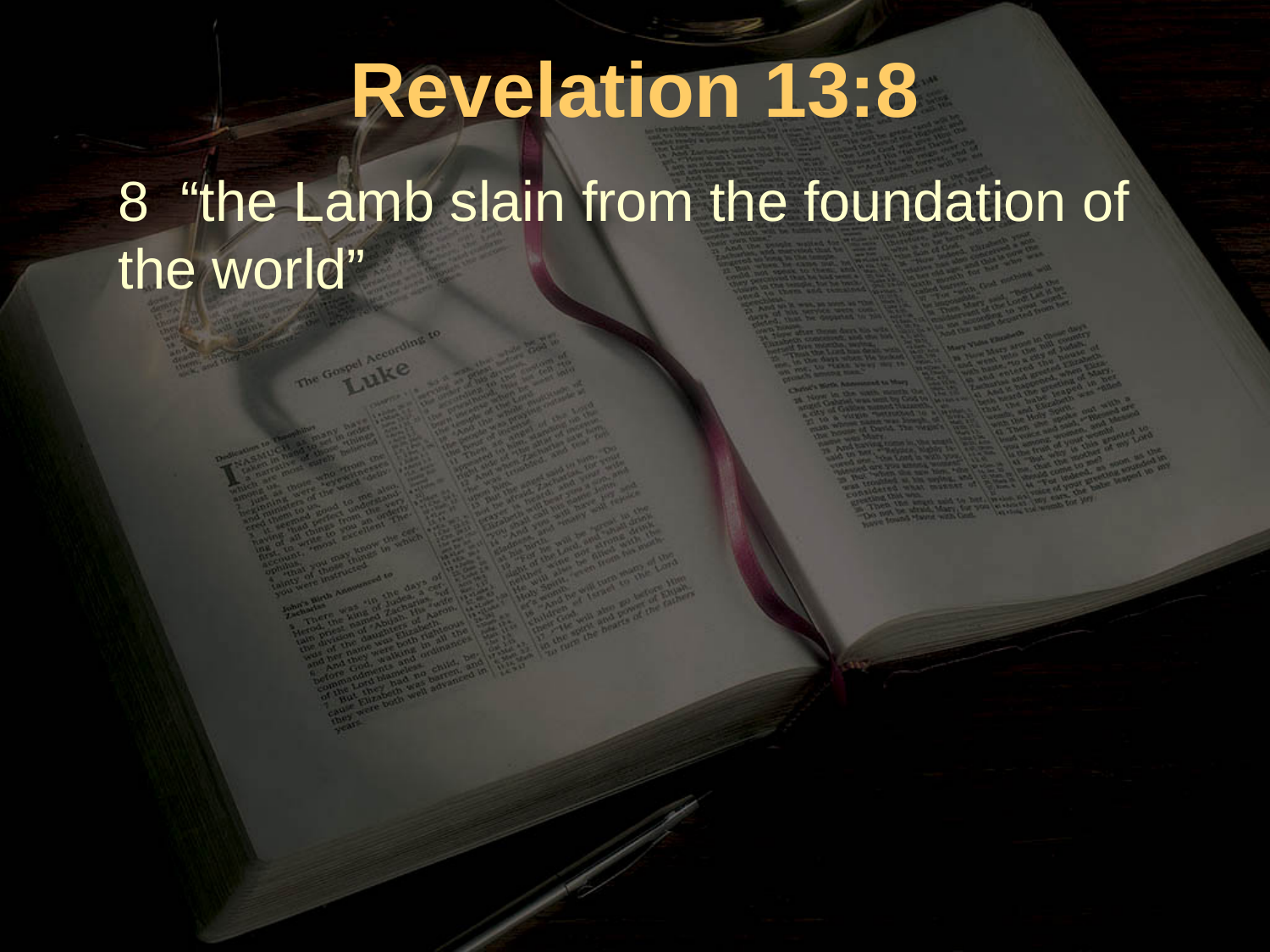

Revelation 13:8
8  “the Lamb slain from the foundation of the world”